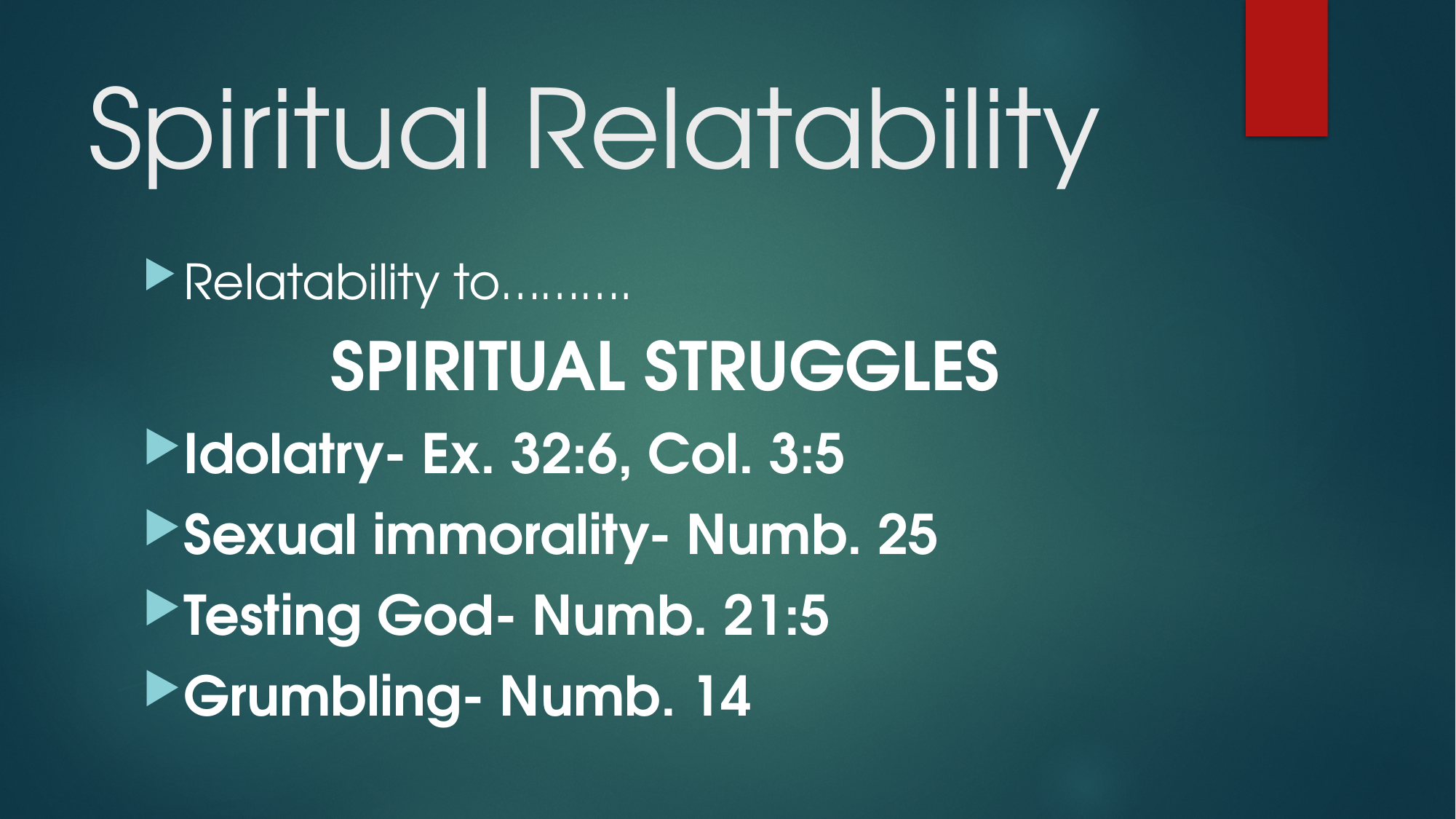

# Spiritual Relatability
Relatability to……….
SPIRITUAL STRUGGLES
Idolatry- Ex. 32:6, Col. 3:5
Sexual immorality- Numb. 25
Testing God- Numb. 21:5
Grumbling- Numb. 14